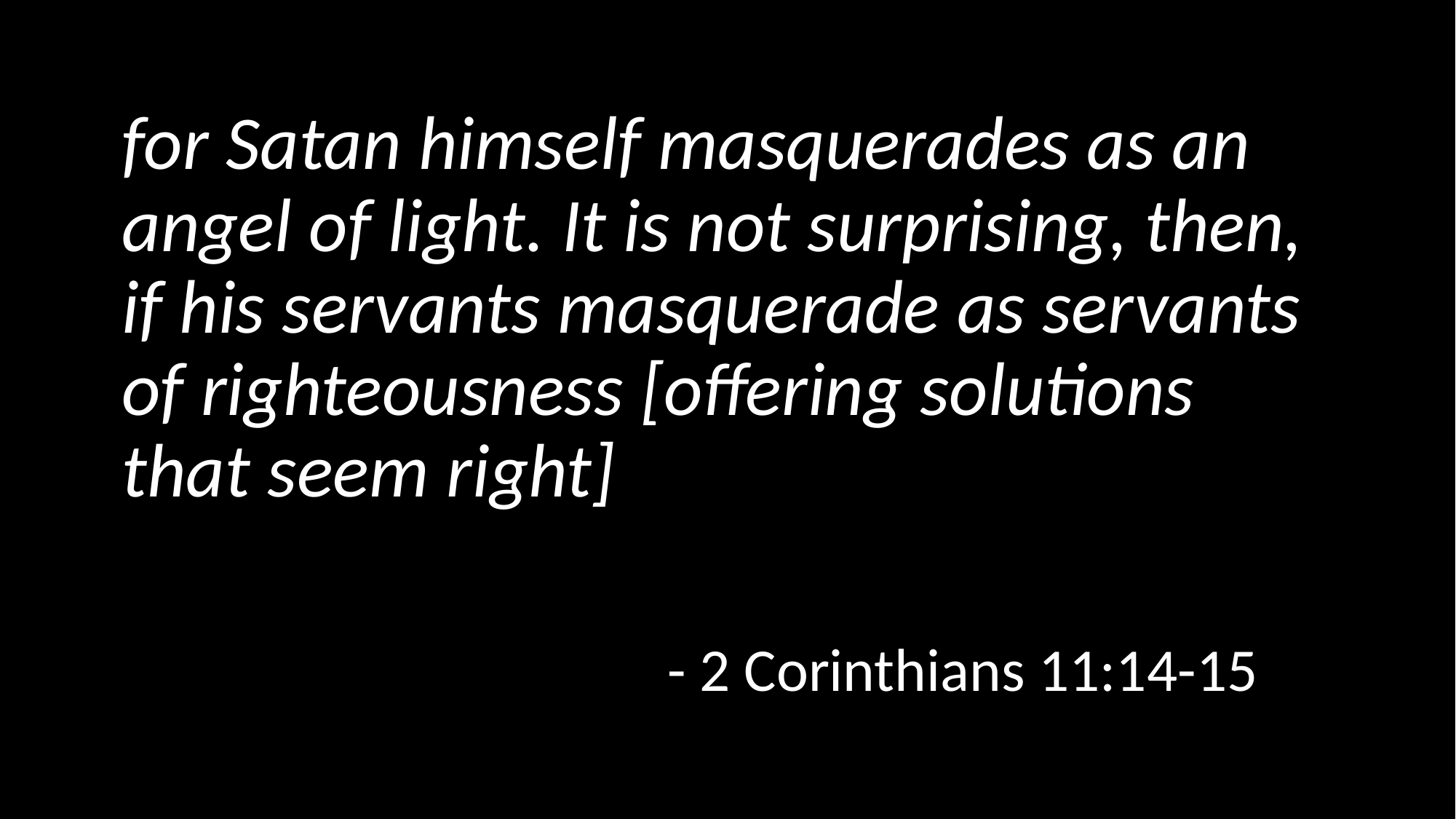

for Satan himself masquerades as an angel of light. It is not surprising, then, if his servants masquerade as servants of righteousness [offering solutions that seem right]

					- 2 Corinthians 11:14-15